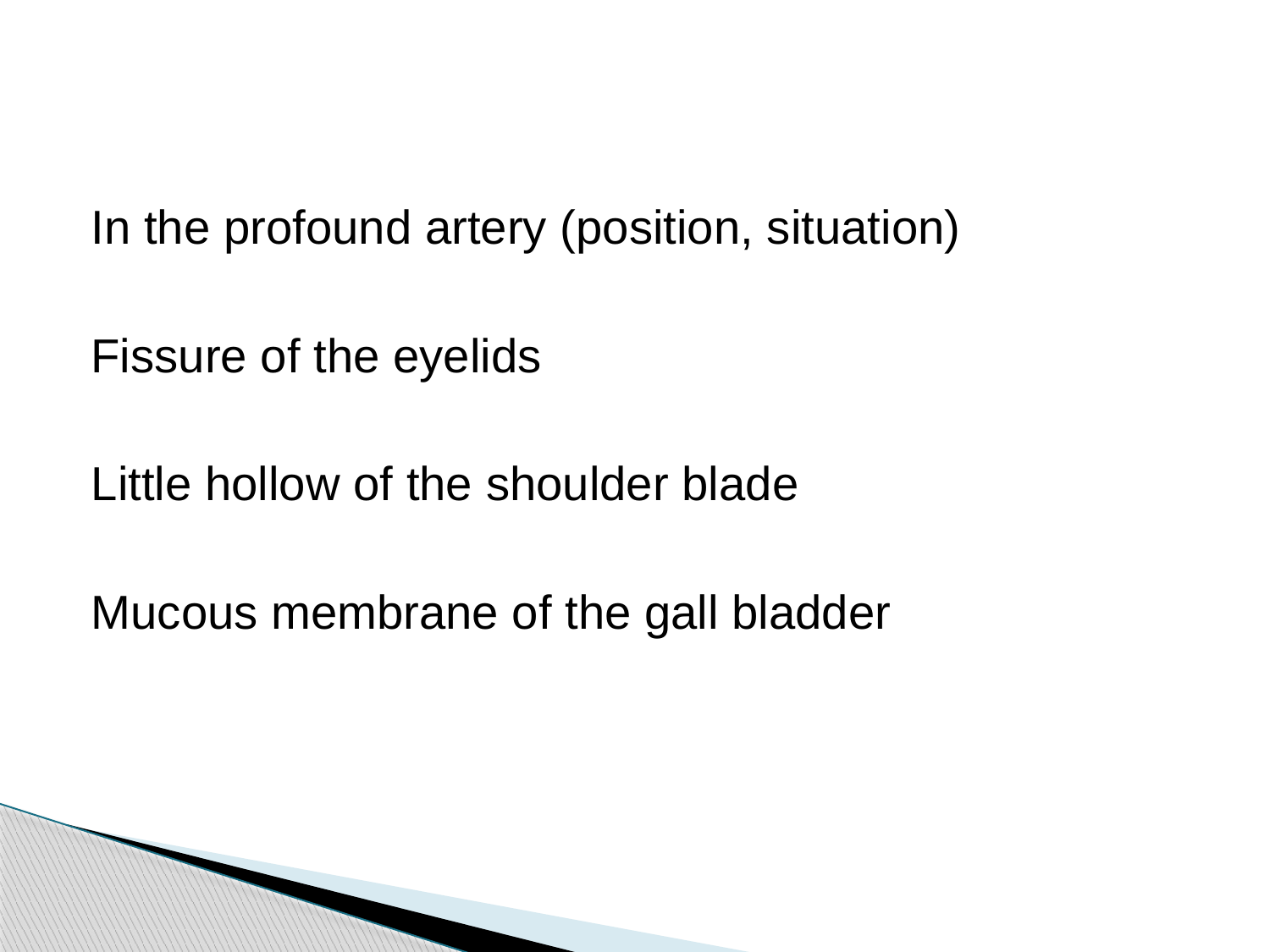

In the profound artery (position, situation)

Fissure of the eyelids

Little hollow of the shoulder blade

Mucous membrane of the gall bladder